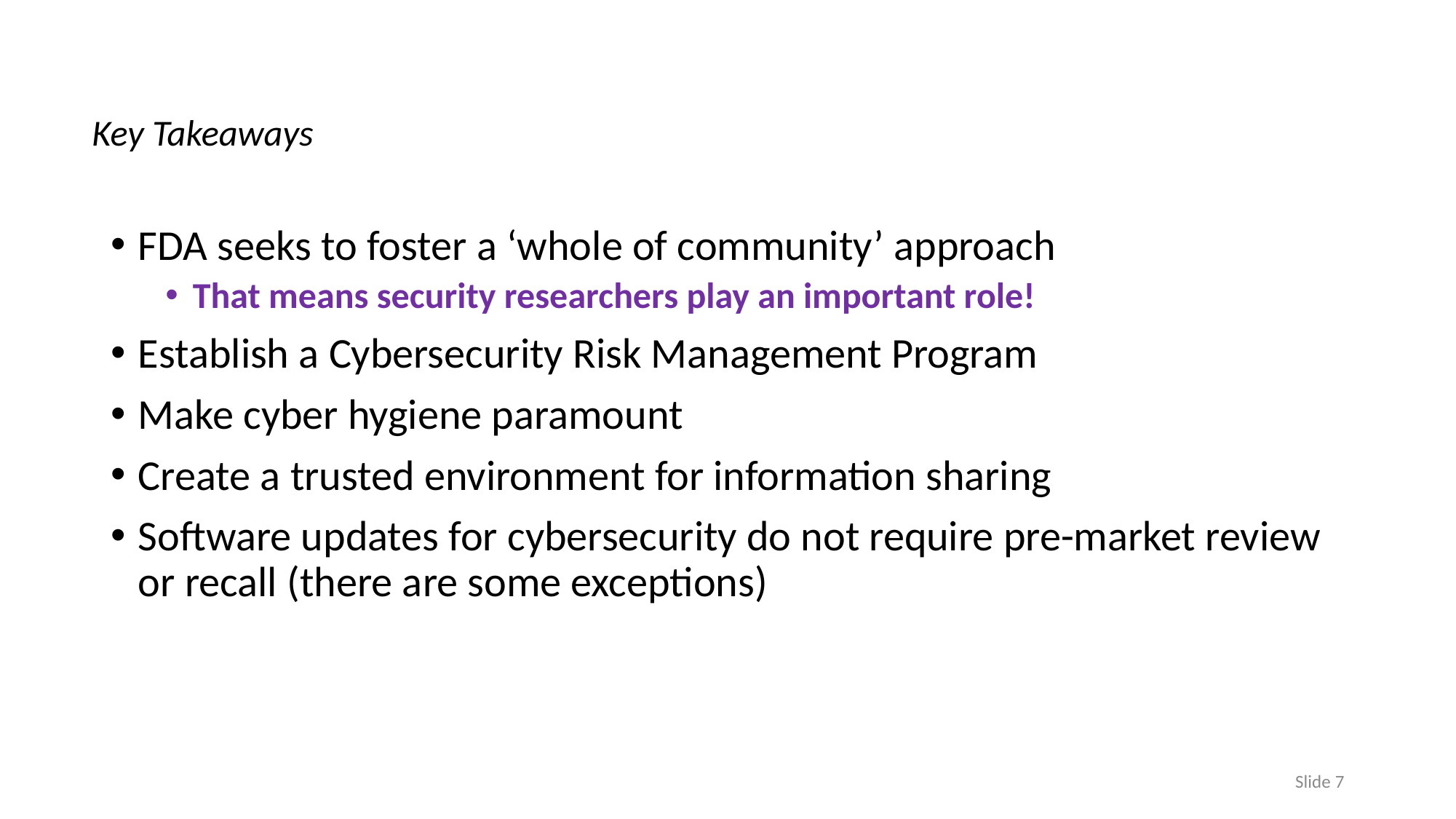

# Key Takeaways
FDA seeks to foster a ‘whole of community’ approach
That means security researchers play an important role!
Establish a Cybersecurity Risk Management Program
Make cyber hygiene paramount
Create a trusted environment for information sharing
Software updates for cybersecurity do not require pre-market review or recall (there are some exceptions)

Slide 7